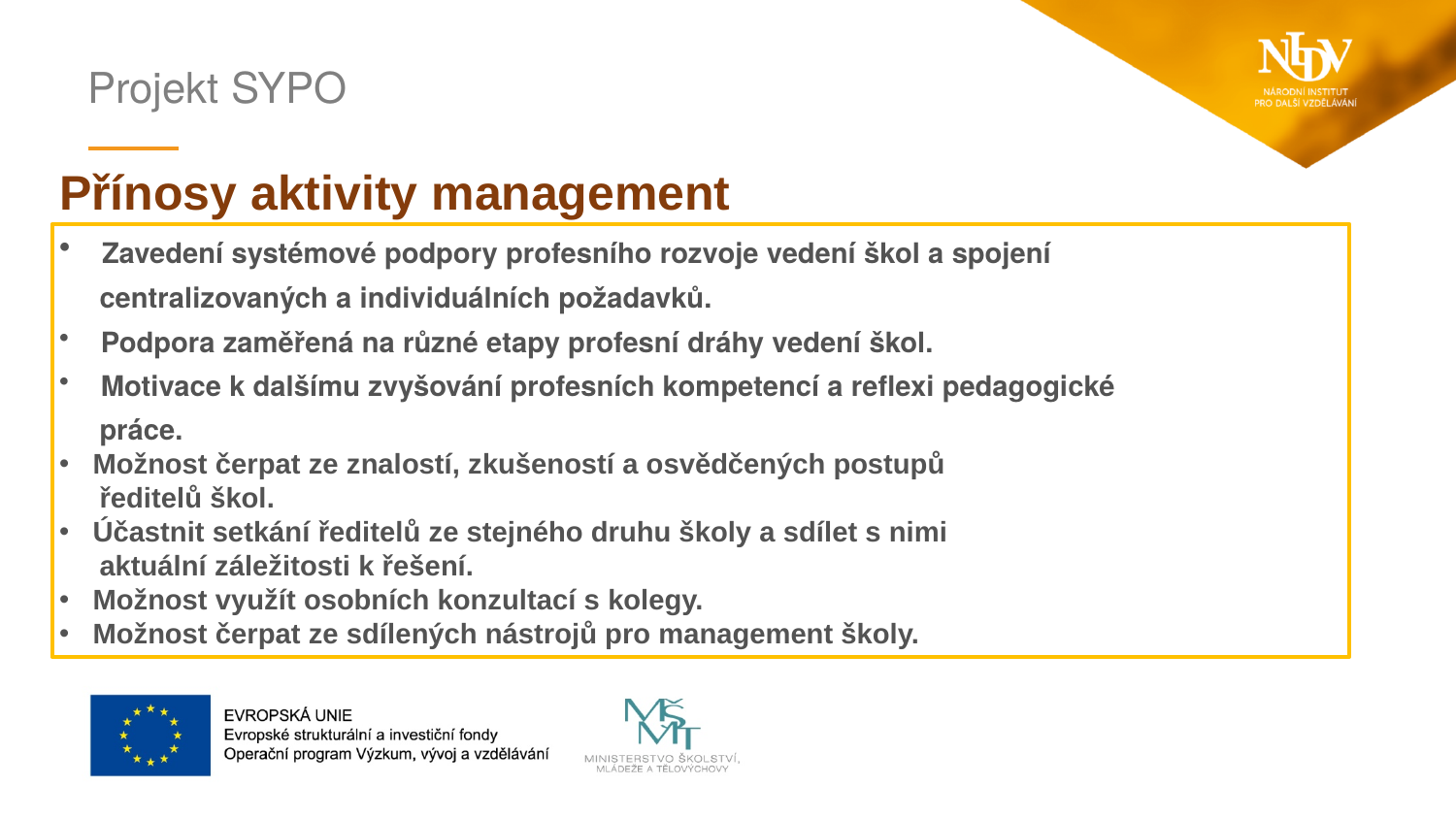

Přínosy aktivity management
 Zavedení systémové podpory profesního rozvoje vedení škol a spojení
     centralizovaných a individuálních požadavků.
 Podpora zaměřená na různé etapy profesní dráhy vedení škol.
 Motivace k dalšímu zvyšování profesních kompetencí a reflexi pedagogické
     práce.
Možnost čerpat ze znalostí, zkušeností a osvědčených postupů
     ředitelů škol.
Účastnit setkání ředitelů ze stejného druhu školy a sdílet s nimi
     aktuální záležitosti k řešení.
Možnost využít osobních konzultací s kolegy.
Možnost čerpat ze sdílených nástrojů pro management školy.